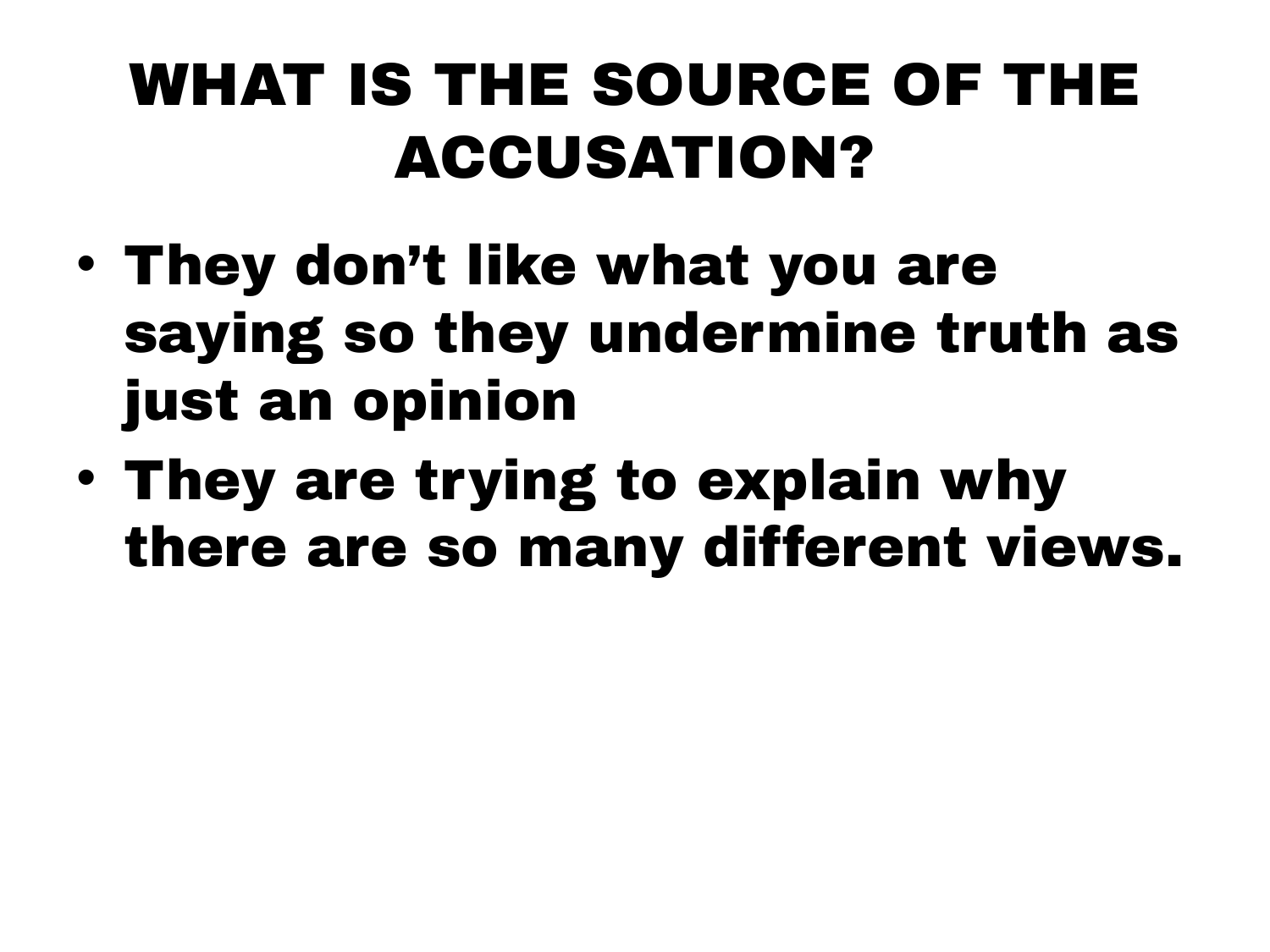

# WHAT IS THE SOURCE OF THE ACCUSATION?
They don’t like what you are saying so they undermine truth as just an opinion
They are trying to explain why there are so many different views.